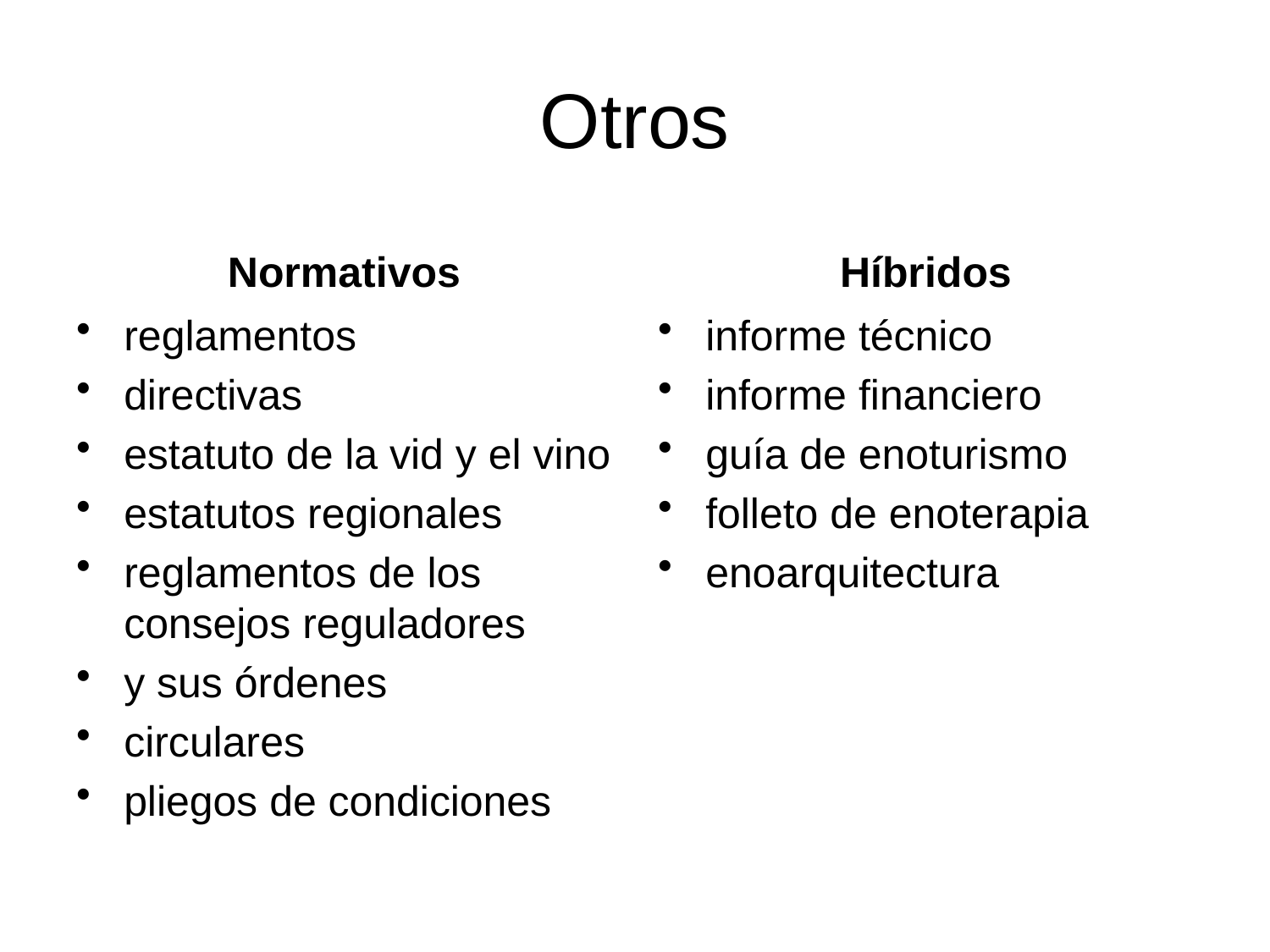

# Otros
Normativos
Híbridos
reglamentos
directivas
estatuto de la vid y el vino
estatutos regionales
reglamentos de los consejos reguladores
y sus órdenes
circulares
pliegos de condicioness
normas de vendimia

informe técnico
informe financiero
guía de enoturismo
folleto de enoterapia
enoarquitectura